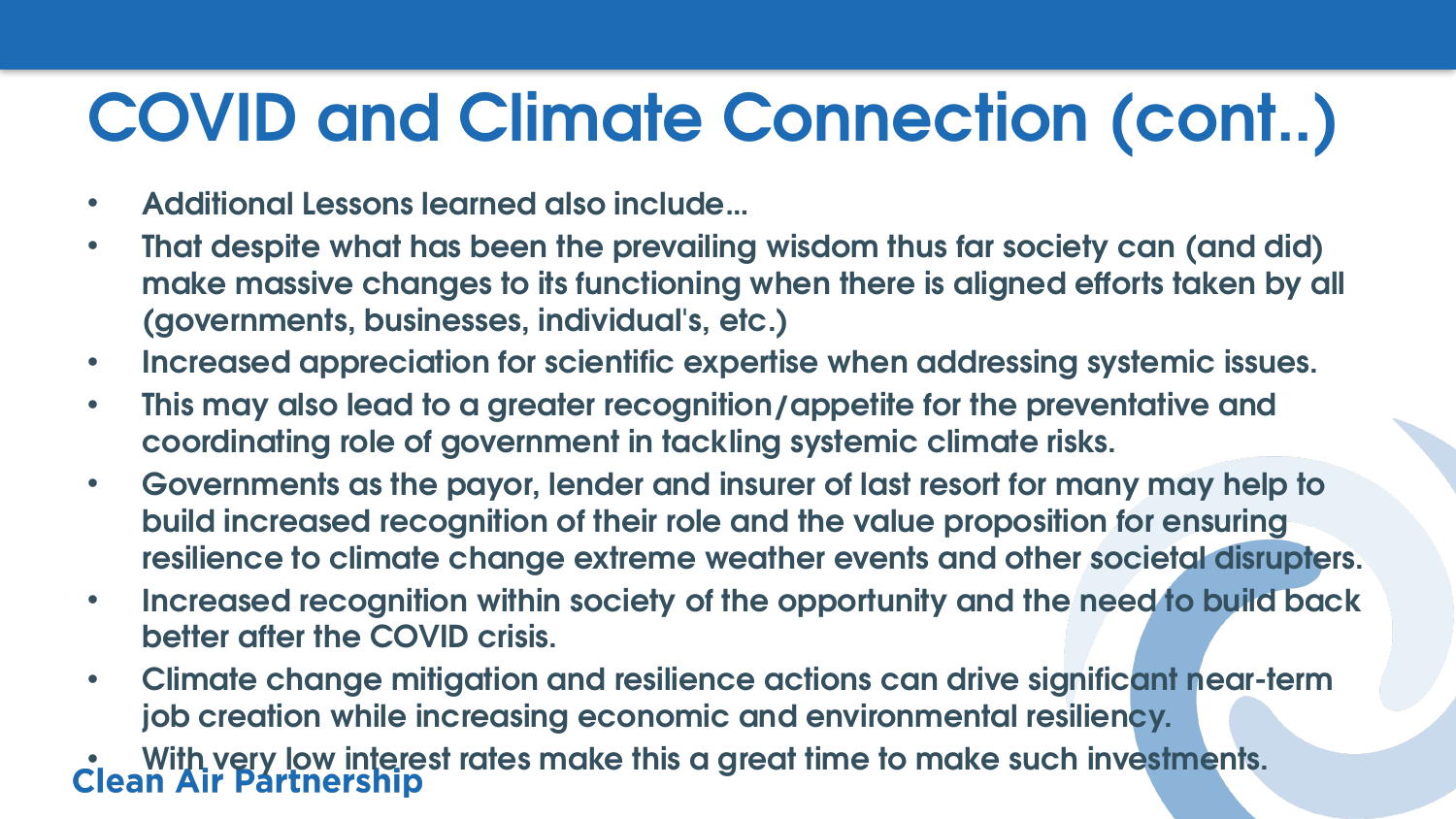

# COVID and Climate Connection (cont..)
Additional Lessons learned also include…
That despite what has been the prevailing wisdom thus far society can (and did) make massive changes to its functioning when there is aligned efforts taken by all (governments, businesses, individual's, etc.)
Increased appreciation for scientific expertise when addressing systemic issues.
This may also lead to a greater recognition/appetite for the preventative and coordinating role of government in tackling systemic climate risks.
Governments as the payor, lender and insurer of last resort for many may help to build increased recognition of their role and the value proposition for ensuring resilience to climate change extreme weather events and other societal disrupters.
Increased recognition within society of the opportunity and the need to build back better after the COVID crisis.
Climate change mitigation and resilience actions can drive significant near-term job creation while increasing economic and environmental resiliency.
With very low interest rates make this a great time to make such investments.